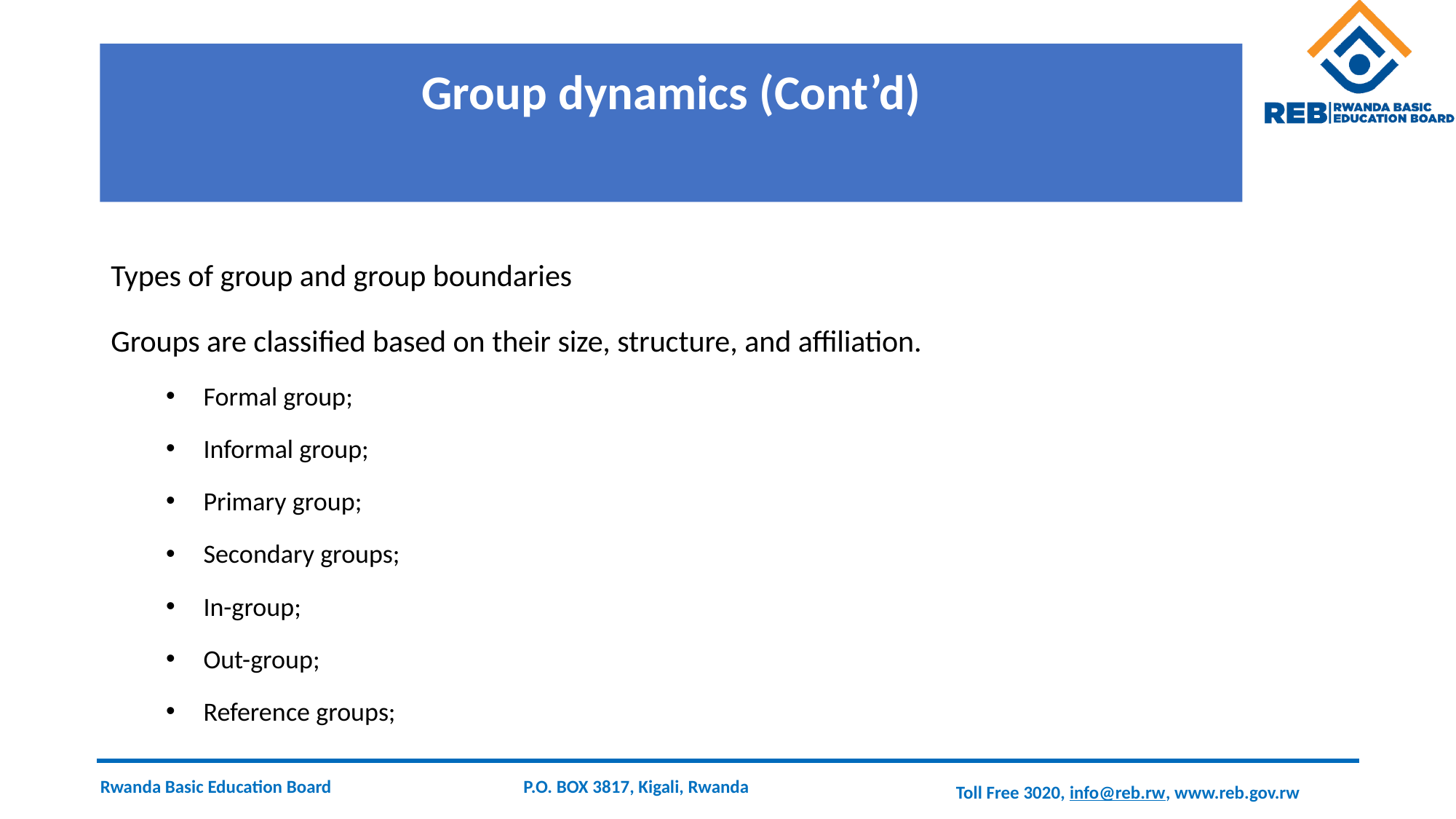

# Group dynamics (Cont’d)

Types of group and group boundaries

Groups are classified based on their size, structure, and affiliation.
Formal group;
Informal group;
Primary group;
Secondary groups;
In-group;
Out-group;
Reference groups;